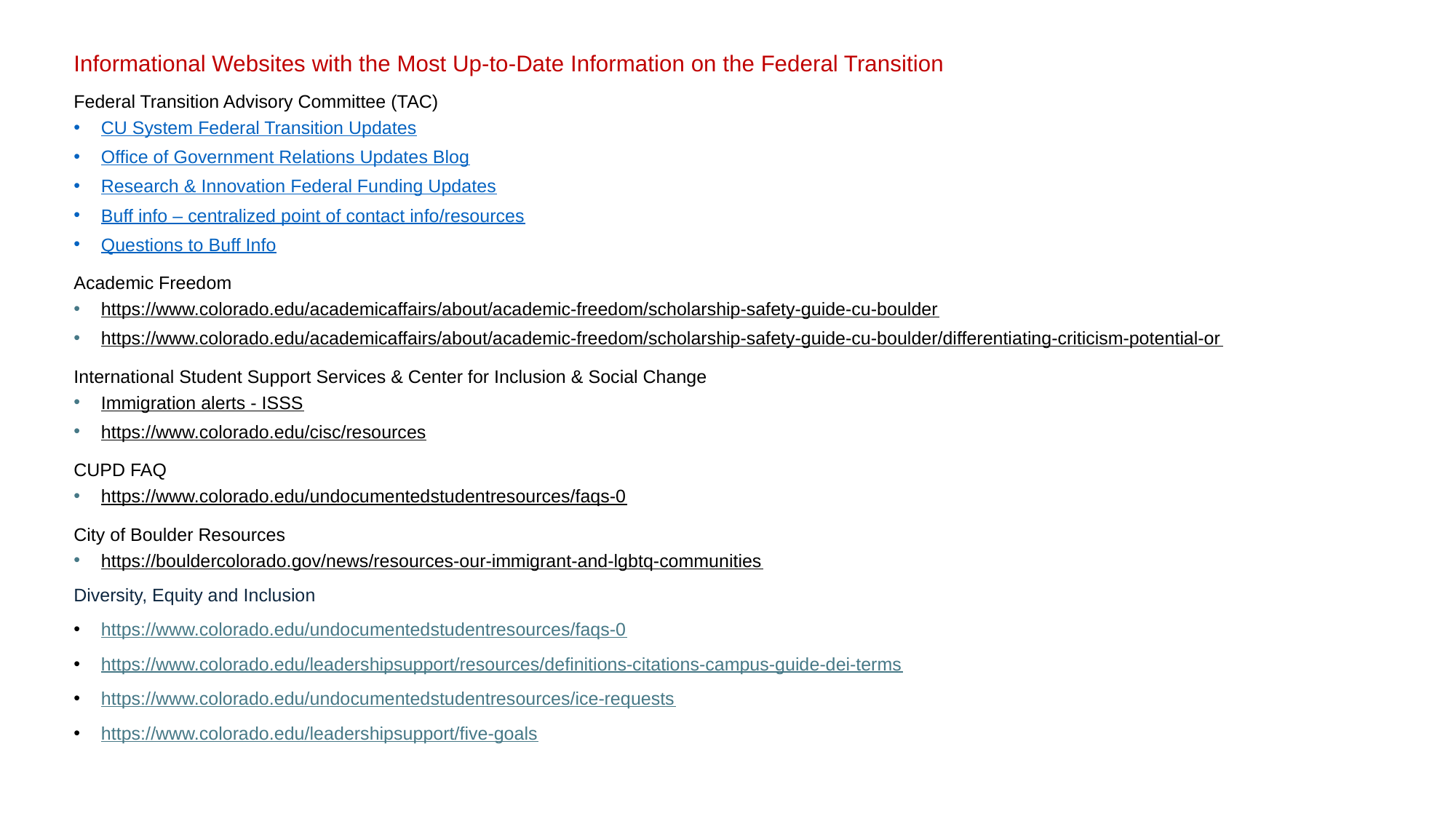

Informational Websites with the Most Up-to-Date Information on the Federal Transition
Federal Transition Advisory Committee (TAC)
CU System Federal Transition Updates
Office of Government Relations Updates Blog
Research & Innovation Federal Funding Updates
Buff info – centralized point of contact info/resources
Questions to Buff Info
Academic Freedom
https://www.colorado.edu/academicaffairs/about/academic-freedom/scholarship-safety-guide-cu-boulder
https://www.colorado.edu/academicaffairs/about/academic-freedom/scholarship-safety-guide-cu-boulder/differentiating-criticism-potential-or
International Student Support Services & Center for Inclusion & Social Change
Immigration alerts - ISSS
https://www.colorado.edu/cisc/resources
CUPD FAQ
https://www.colorado.edu/undocumentedstudentresources/faqs-0
City of Boulder Resources
https://bouldercolorado.gov/news/resources-our-immigrant-and-lgbtq-communities
Diversity, Equity and Inclusion
https://www.colorado.edu/undocumentedstudentresources/faqs-0
https://www.colorado.edu/leadershipsupport/resources/definitions-citations-campus-guide-dei-terms
https://www.colorado.edu/undocumentedstudentresources/ice-requests
https://www.colorado.edu/leadershipsupport/five-goals